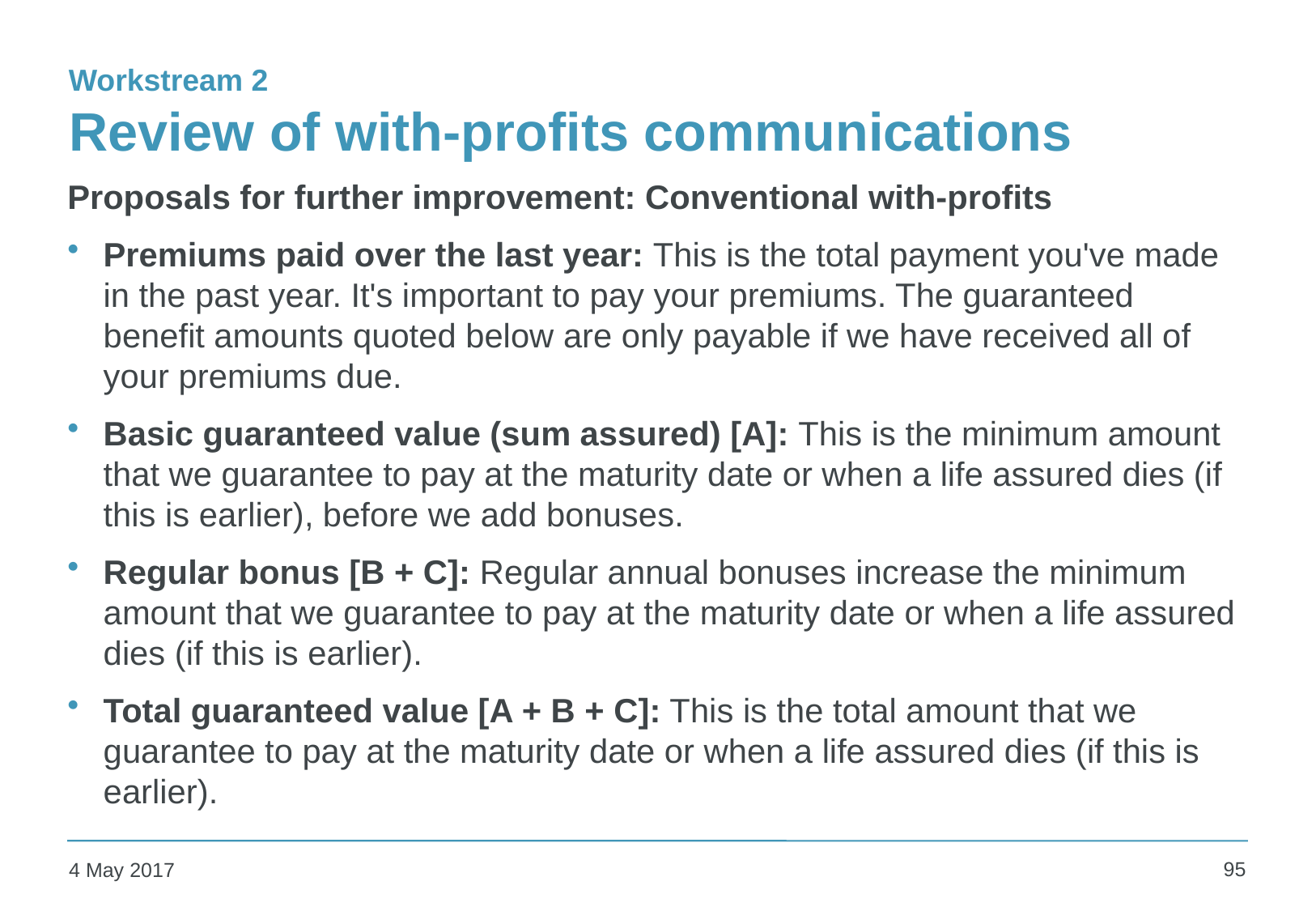

# Review of with-profits communications
Workstream 2
Proposals for further improvement: Conventional with-profits
Premiums paid over the last year: This is the total payment you've made in the past year. It's important to pay your premiums. The guaranteed benefit amounts quoted below are only payable if we have received all of your premiums due.
Basic guaranteed value (sum assured) [A]: This is the minimum amount that we guarantee to pay at the maturity date or when a life assured dies (if this is earlier), before we add bonuses.
Regular bonus [B + C]: Regular annual bonuses increase the minimum amount that we guarantee to pay at the maturity date or when a life assured dies (if this is earlier).
Total guaranteed value [A + B + C]: This is the total amount that we guarantee to pay at the maturity date or when a life assured dies (if this is earlier).

95
4 May 2017